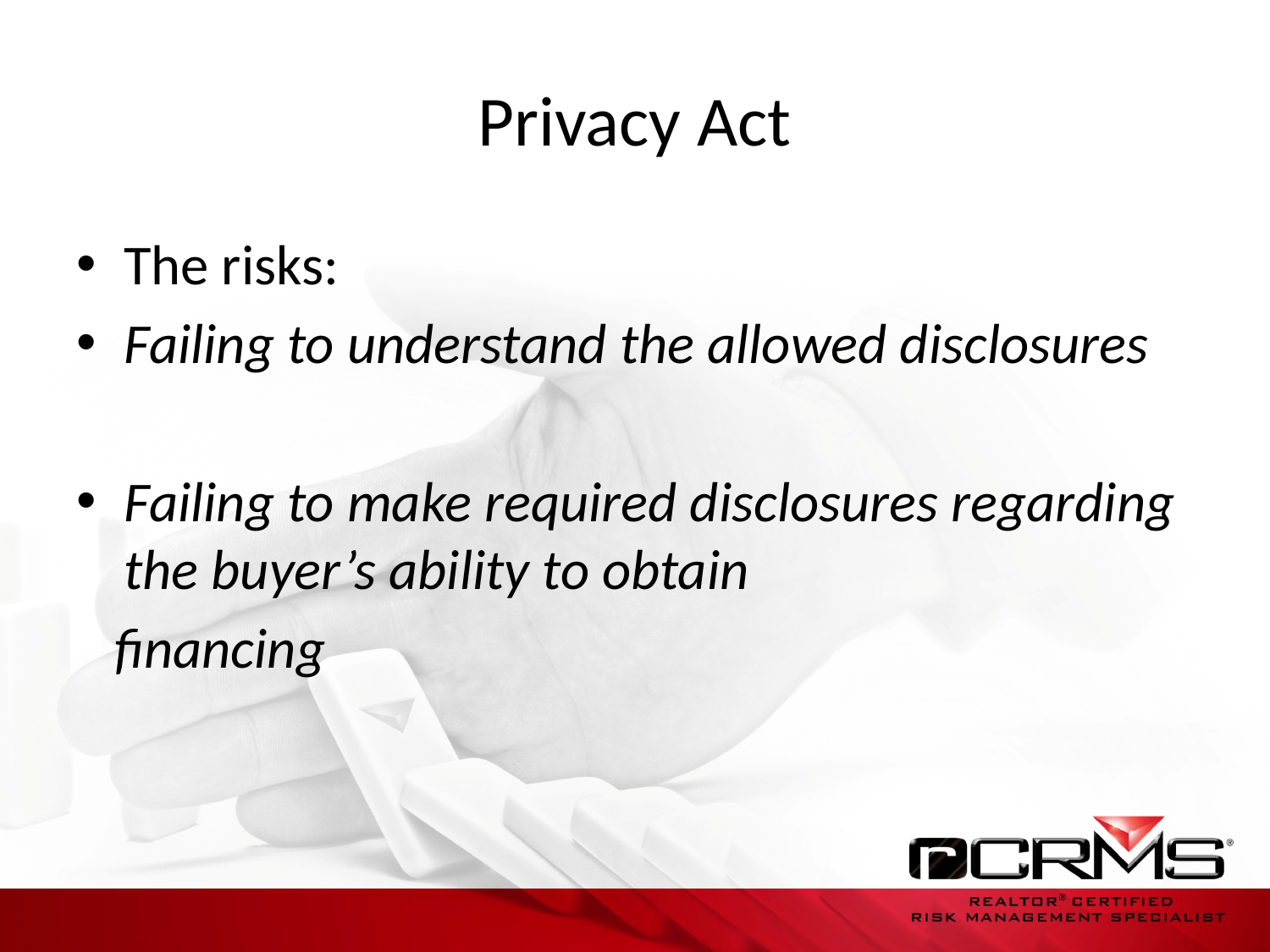

# Privacy Act
The risks:
Failing to understand the allowed disclosures

Failing to make required disclosures regarding the buyer’s ability to obtain
   financing